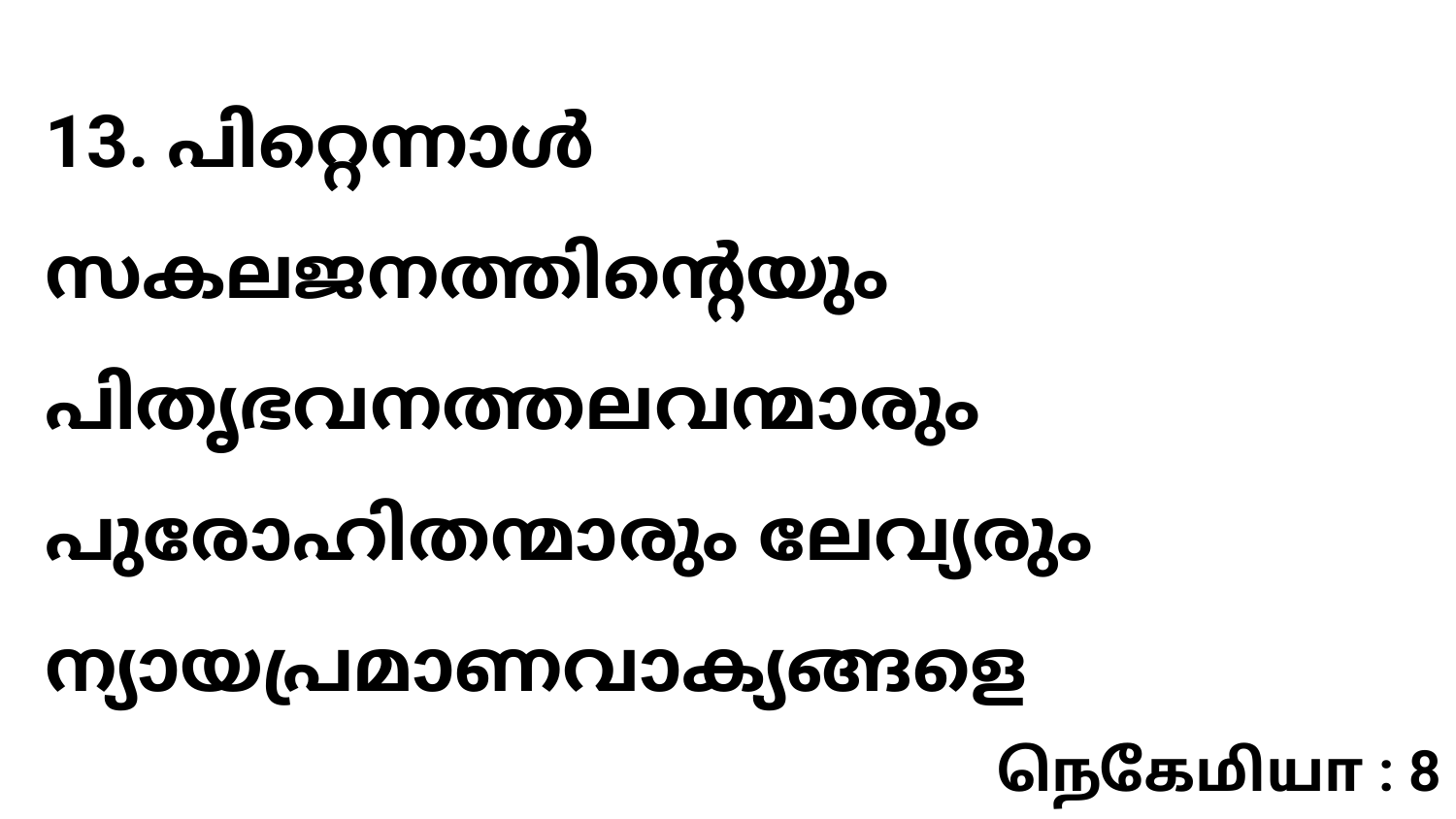

13. പിറ്റെന്നാൾ സകലജനത്തിന്റെയും പിതൃഭവനത്തലവന്മാരും പുരോഹിതന്മാരും ലേവ്യരും ന്യായപ്രമാണവാക്യങ്ങളെ
நெகேமியா : 8